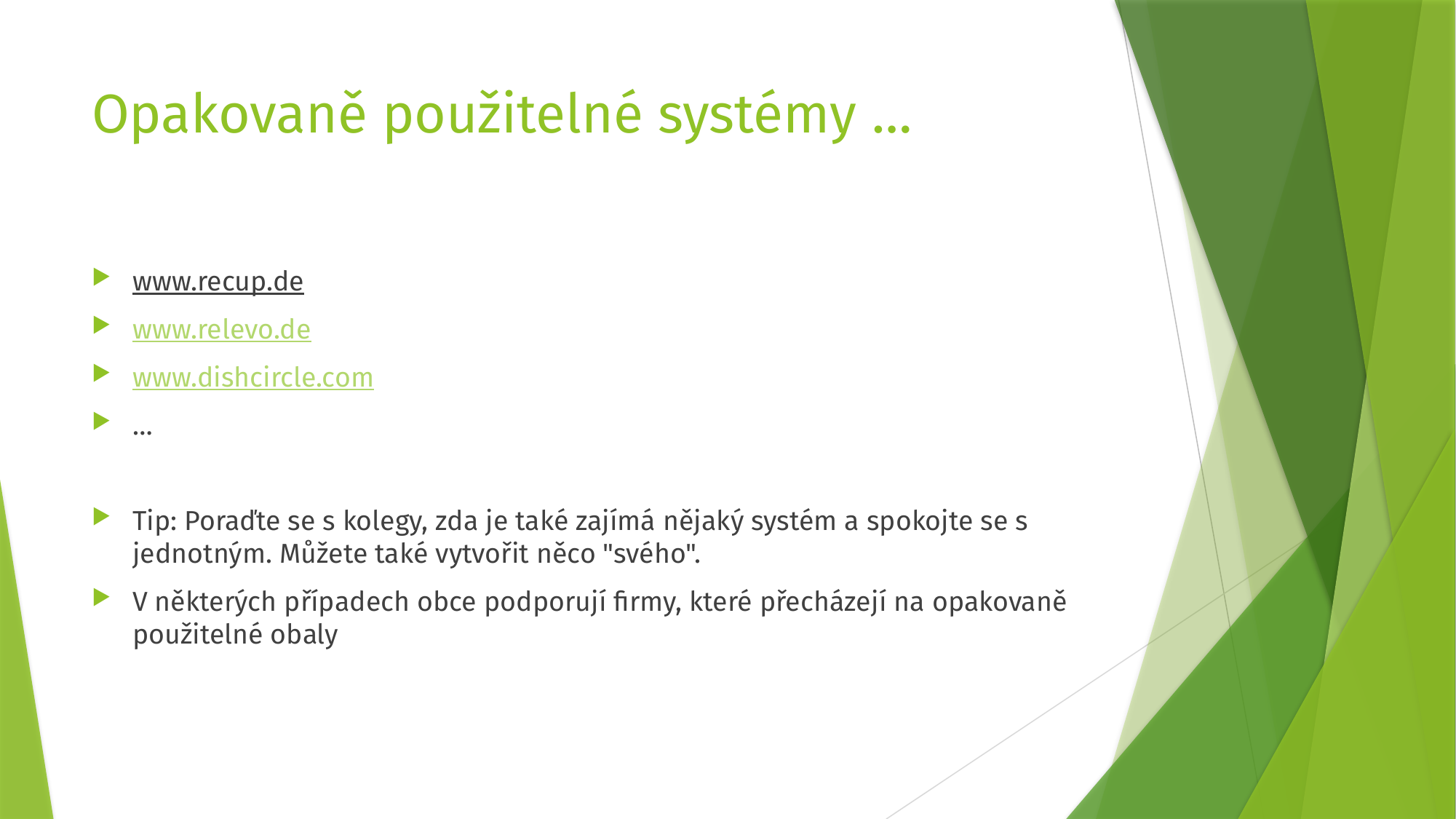

# Opakovaně použitelné systémy …
www.recup.de
www.relevo.de
www.dishcircle.com
…

Tip: Poraďte se s kolegy, zda je také zajímá nějaký systém a spokojte se s jednotným. Můžete také vytvořit něco "svého".
V některých případech obce podporují firmy, které přecházejí na opakovaně použitelné obaly